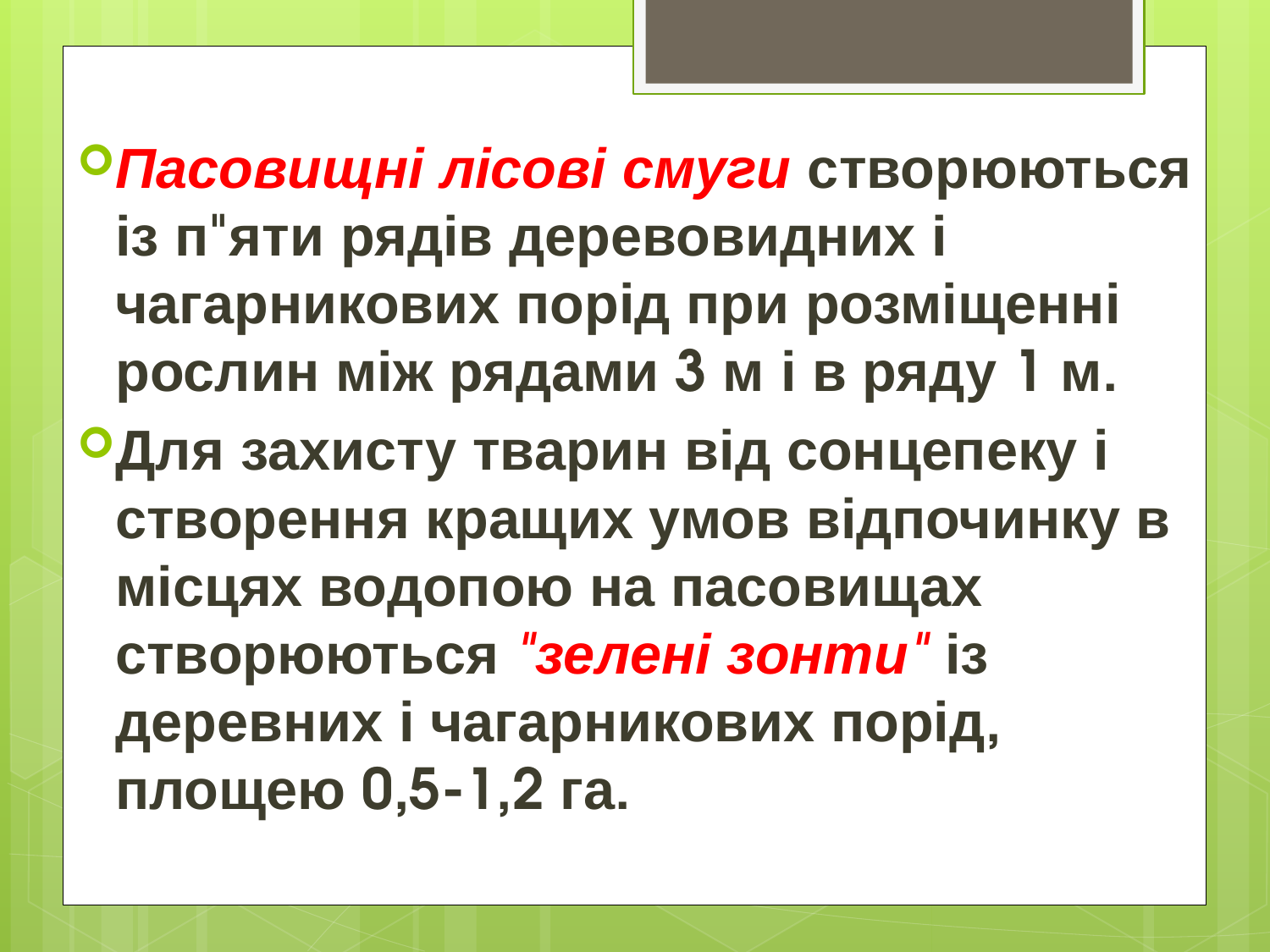

Пасовищні лісові смуги створюються із п"яти рядів деревовидних і чагарникових порід при розміщенні рослин між рядами 3 м і в ряду 1 м.
Для захисту тварин від сонцепеку і створення кращих умов відпочинку в місцях водопою на пасовищах створюються "зелені зонти" із деревних і чагарникових порід, площею 0,5-1,2 га.